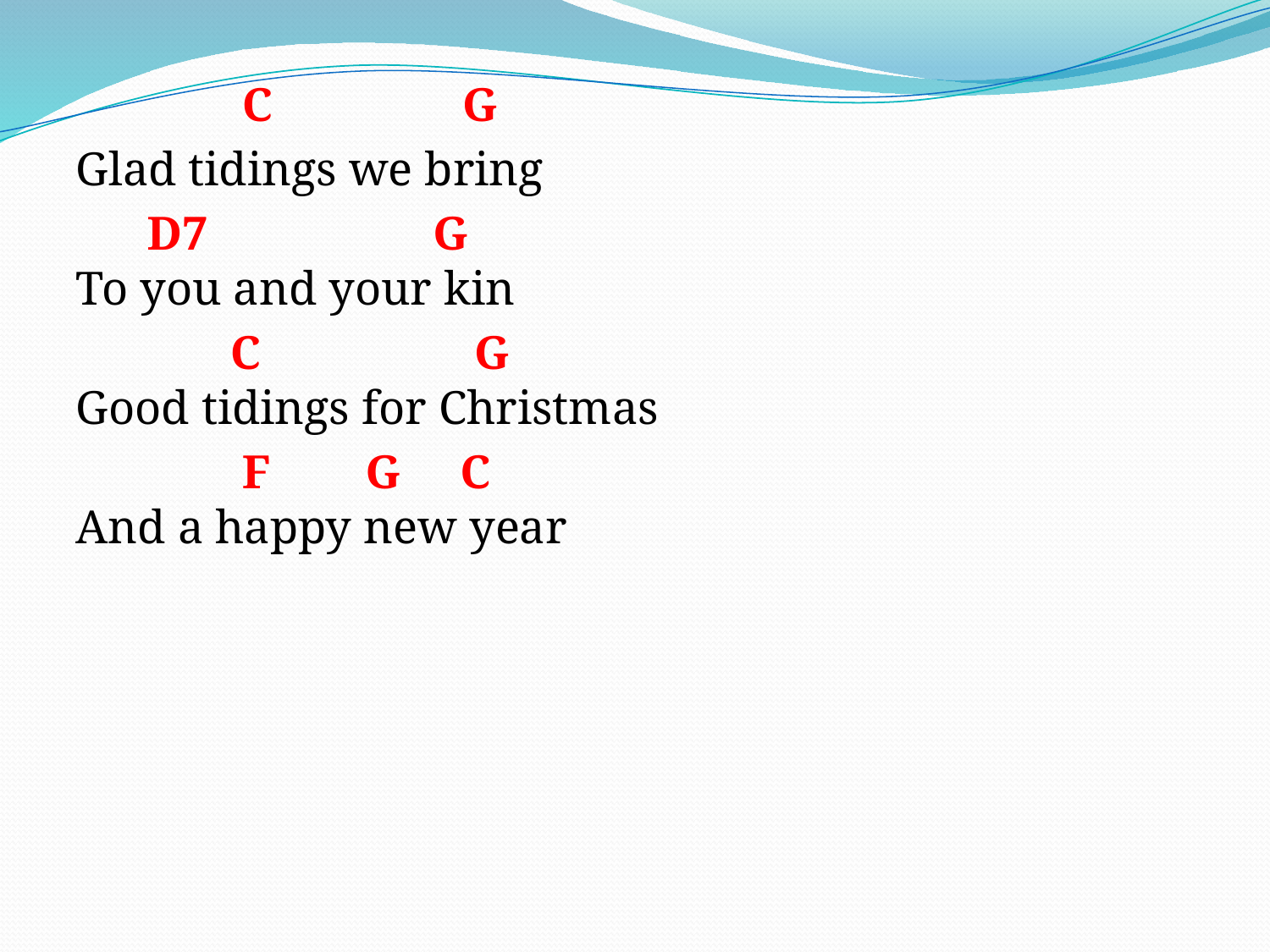

C                G
Glad tidings we bring
      D7                   G
To you and your kin
             C                  G
Good tidings for Christmas
              F        G     C
And a happy new year